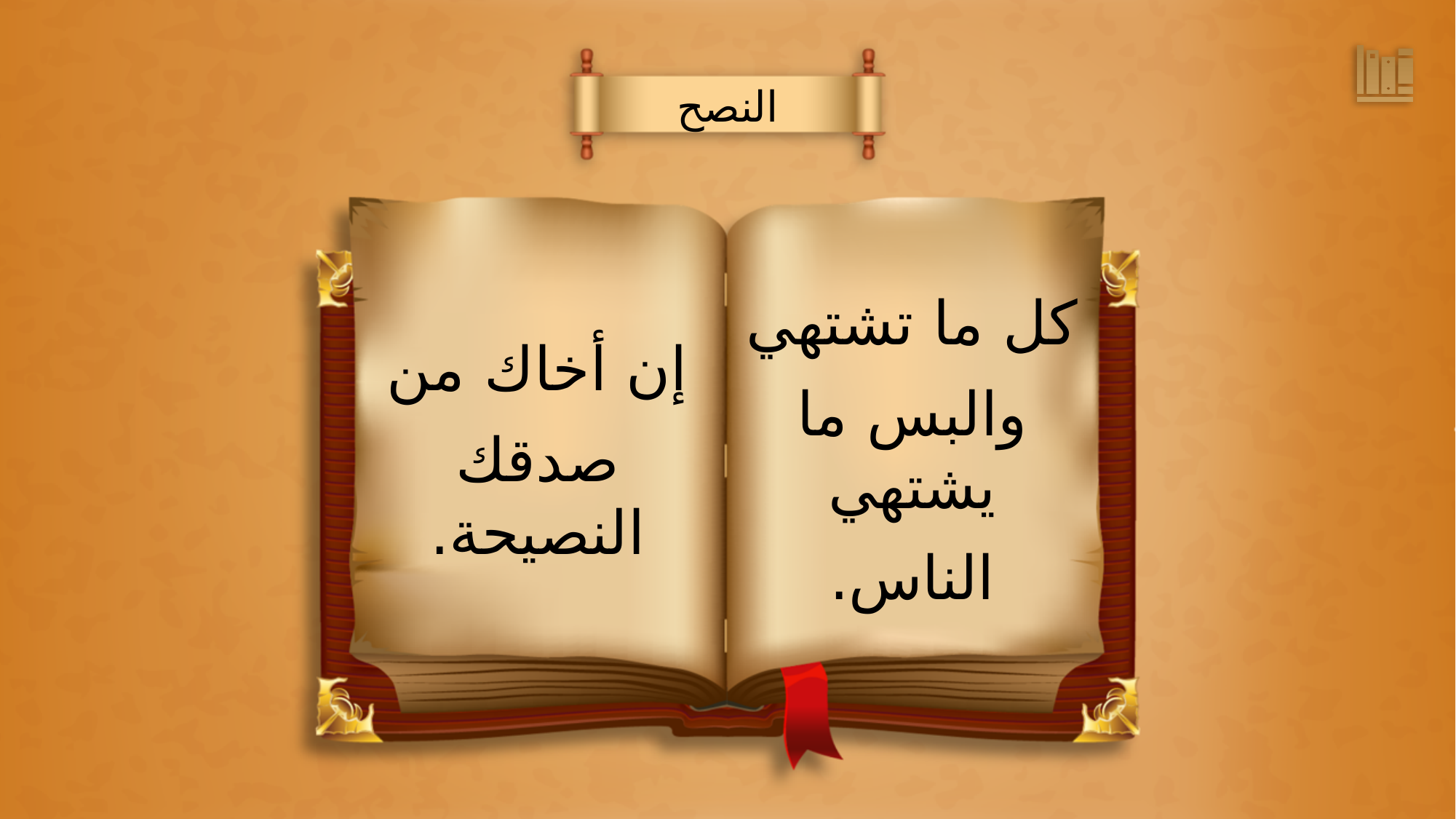

النصح
كل ما تشتهي
والبس ما يشتهي
الناس.
إن أخاك من
صدقك النصيحة.